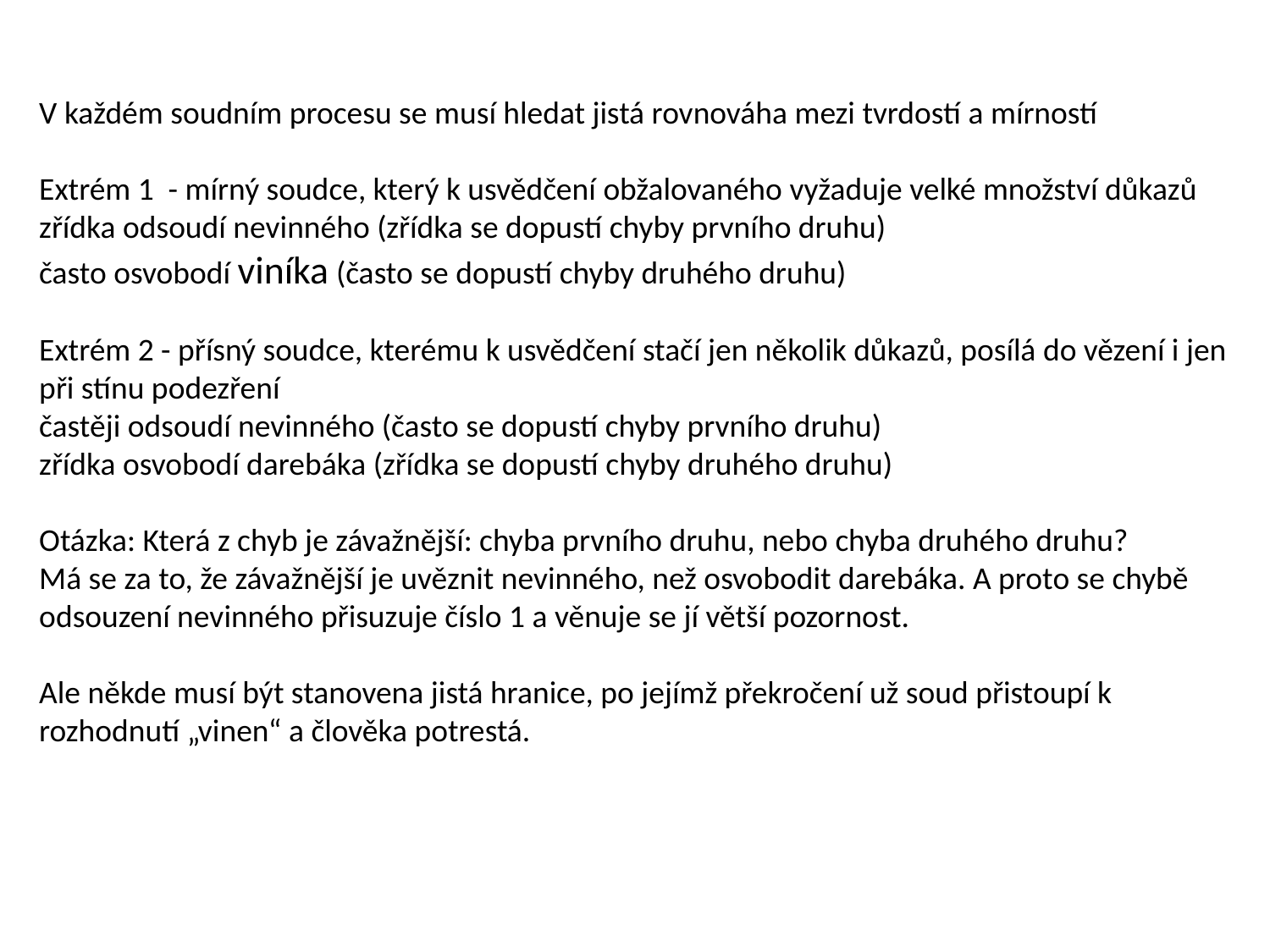

V každém soudním procesu se musí hledat jistá rovnováha mezi tvrdostí a mírností

Extrém 1  - mírný soudce, který k usvědčení obžalovaného vyžaduje velké množství důkazů
zřídka odsoudí nevinného (zřídka se dopustí chyby prvního druhu)
často osvobodí viníka (často se dopustí chyby druhého druhu)

Extrém 2 - přísný soudce, kterému k usvědčení stačí jen několik důkazů, posílá do vězení i jen při stínu podezření
častěji odsoudí nevinného (často se dopustí chyby prvního druhu)
zřídka osvobodí darebáka (zřídka se dopustí chyby druhého druhu)

Otázka: Která z chyb je závažnější: chyba prvního druhu, nebo chyba druhého druhu?
Má se za to, že závažnější je uvěznit nevinného, než osvobodit darebáka. A proto se chybě odsouzení nevinného přisuzuje číslo 1 a věnuje se jí větší pozornost.

Ale někde musí být stanovena jistá hranice, po jejímž překročení už soud přistoupí k rozhodnutí „vinen“ a člověka potrestá.